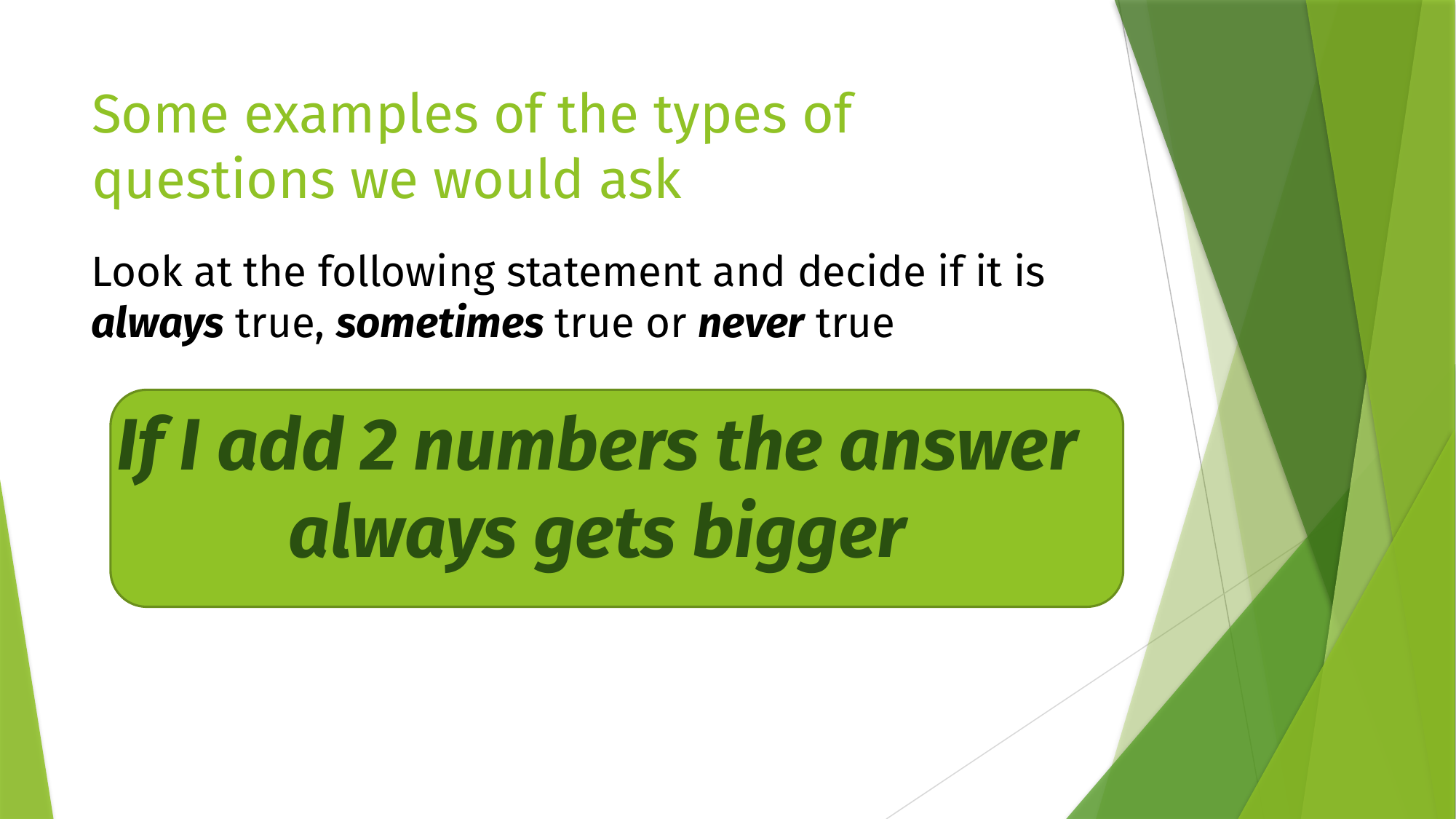

# Some examples of the types of questions we would ask
Look at the following statement and decide if it is always true, sometimes true or never true

If I add 2 numbers the answer always gets bigger